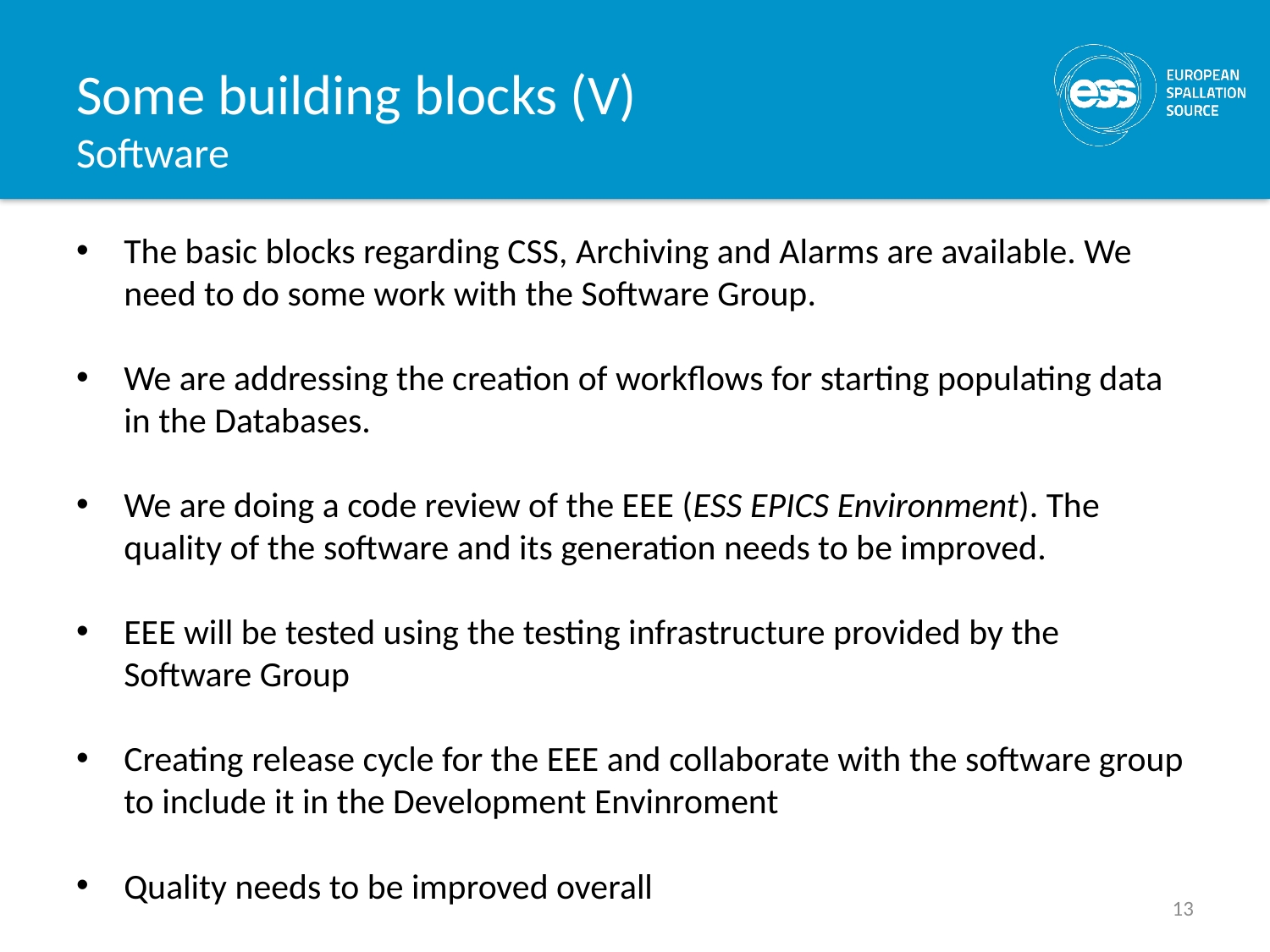

# Some building blocks (V) Software
The basic blocks regarding CSS, Archiving and Alarms are available. We need to do some work with the Software Group.

We are addressing the creation of workflows for starting populating data in the Databases.

We are doing a code review of the EEE (ESS EPICS Environment). The quality of the software and its generation needs to be improved.

EEE will be tested using the testing infrastructure provided by the Software Group

Creating release cycle for the EEE and collaborate with the software group to include it in the Development Envinroment

Quality needs to be improved overall
13